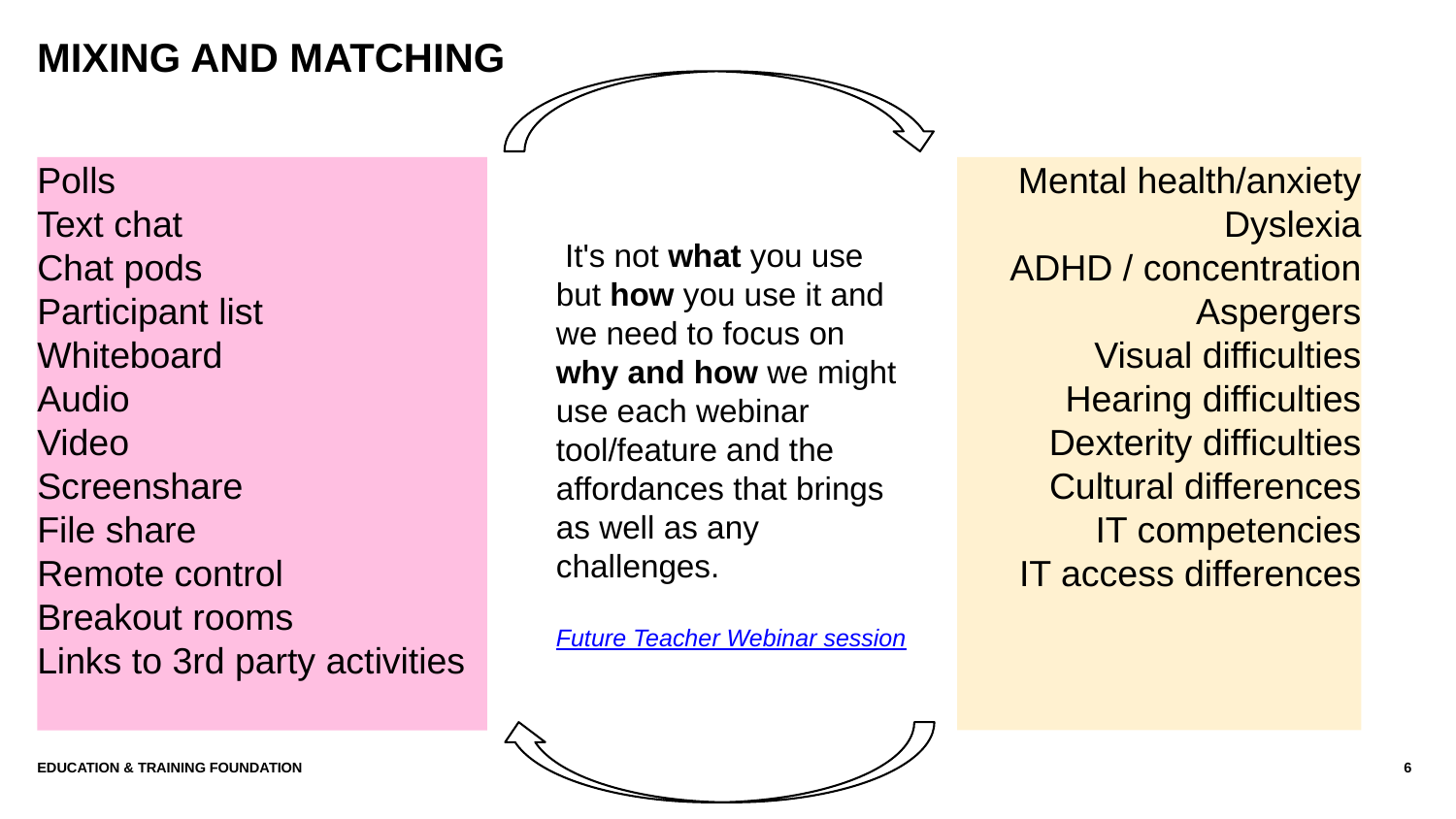

# Mixing and matching

Polls
Text chat
Chat pods
Participant list
Whiteboard
Audio
Video
Screenshare
File share
Remote control
Breakout rooms
Links to 3rd party activities

 It's not what you use but how you use it and we need to focus on why and how we might use each webinar tool/feature and the affordances that brings as well as any challenges.

Future Teacher Webinar session
Mental health/anxiety
Dyslexia
ADHD / concentration
Aspergers
Visual difficulties
Hearing difficulties
Dexterity difficulties
Cultural differences
IT competencies
IT access differences

Education & Training Foundation
6